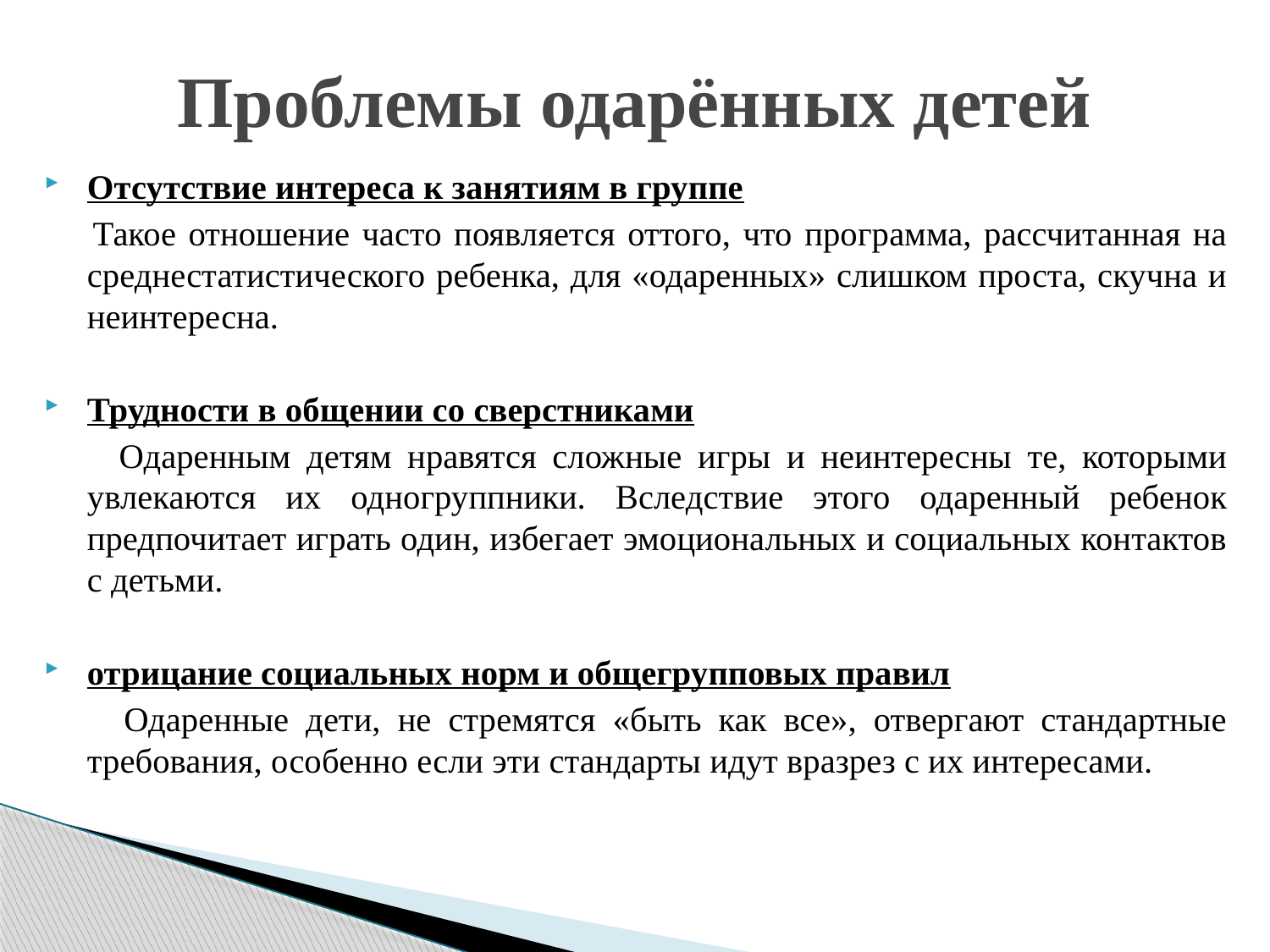

# Проблемы одарённых детей
Отсутствие интереса к занятиям в группе
   Такое отношение часто появляется оттого, что программа, рассчитанная на среднестатистического ребенка, для «одаренных» слишком проста, скучна и неинтересна.

Трудности в общении со сверстниками
    Одаренным детям нравятся сложные игры и неинтересны те, которыми увлекаются их одногруппники. Вследствие этого одаренный ребенок предпочитает играть один, избегает эмоциональных и социальных контактов с детьми.

отрицание социальных норм и общегрупповых правил
    Одаренные дети, не стремятся «быть как все», отвергают стандартные требования, особенно если эти стандарты идут вразрез с их интересами.